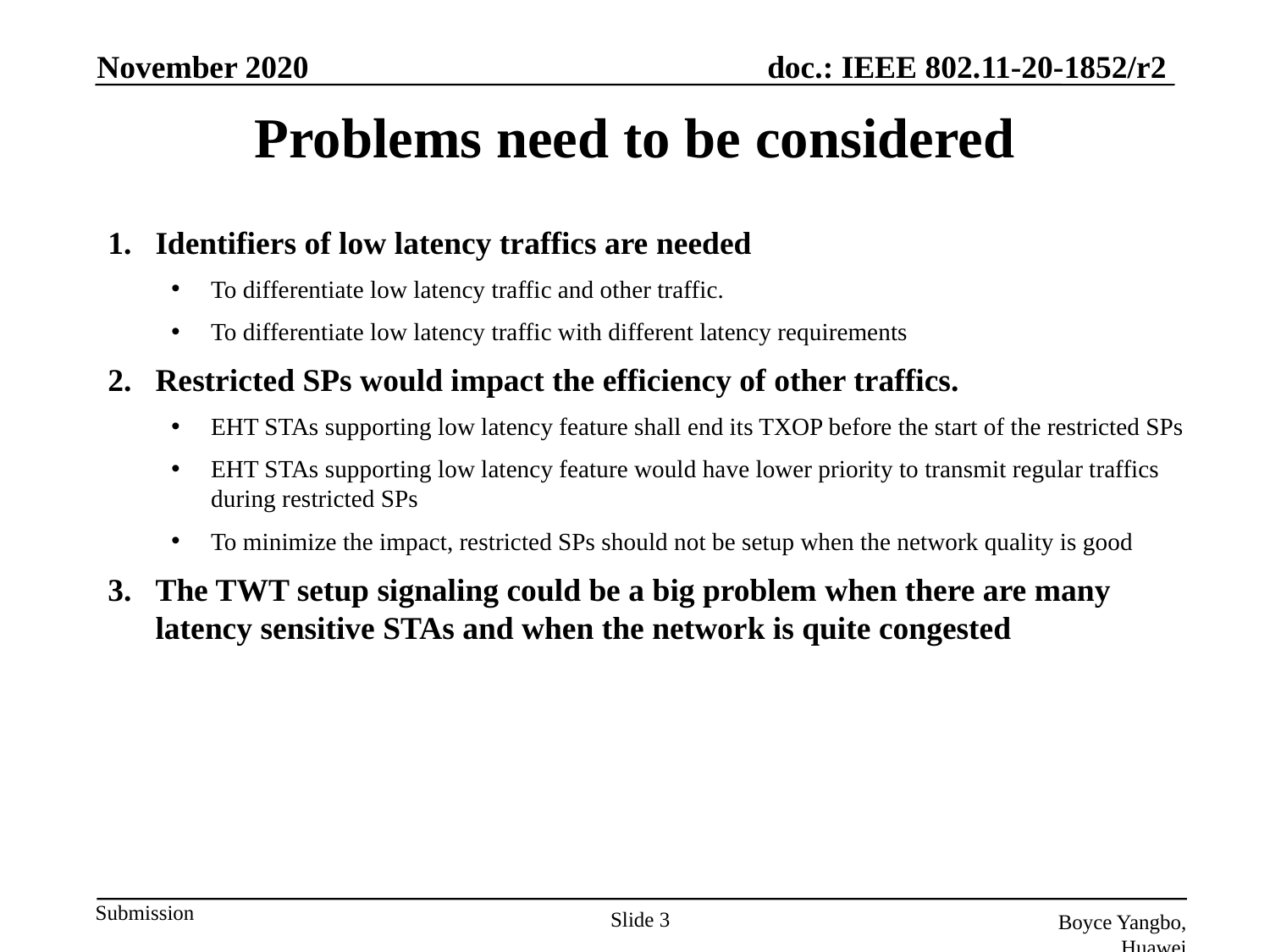

November 2020
# Problems need to be considered
Identifiers of low latency traffics are needed
To differentiate low latency traffic and other traffic.
To differentiate low latency traffic with different latency requirements
Restricted SPs would impact the efficiency of other traffics.
EHT STAs supporting low latency feature shall end its TXOP before the start of the restricted SPs
EHT STAs supporting low latency feature would have lower priority to transmit regular traffics during restricted SPs
To minimize the impact, restricted SPs should not be setup when the network quality is good
The TWT setup signaling could be a big problem when there are many latency sensitive STAs and when the network is quite congested
Slide 3
Boyce Yangbo, Huawei